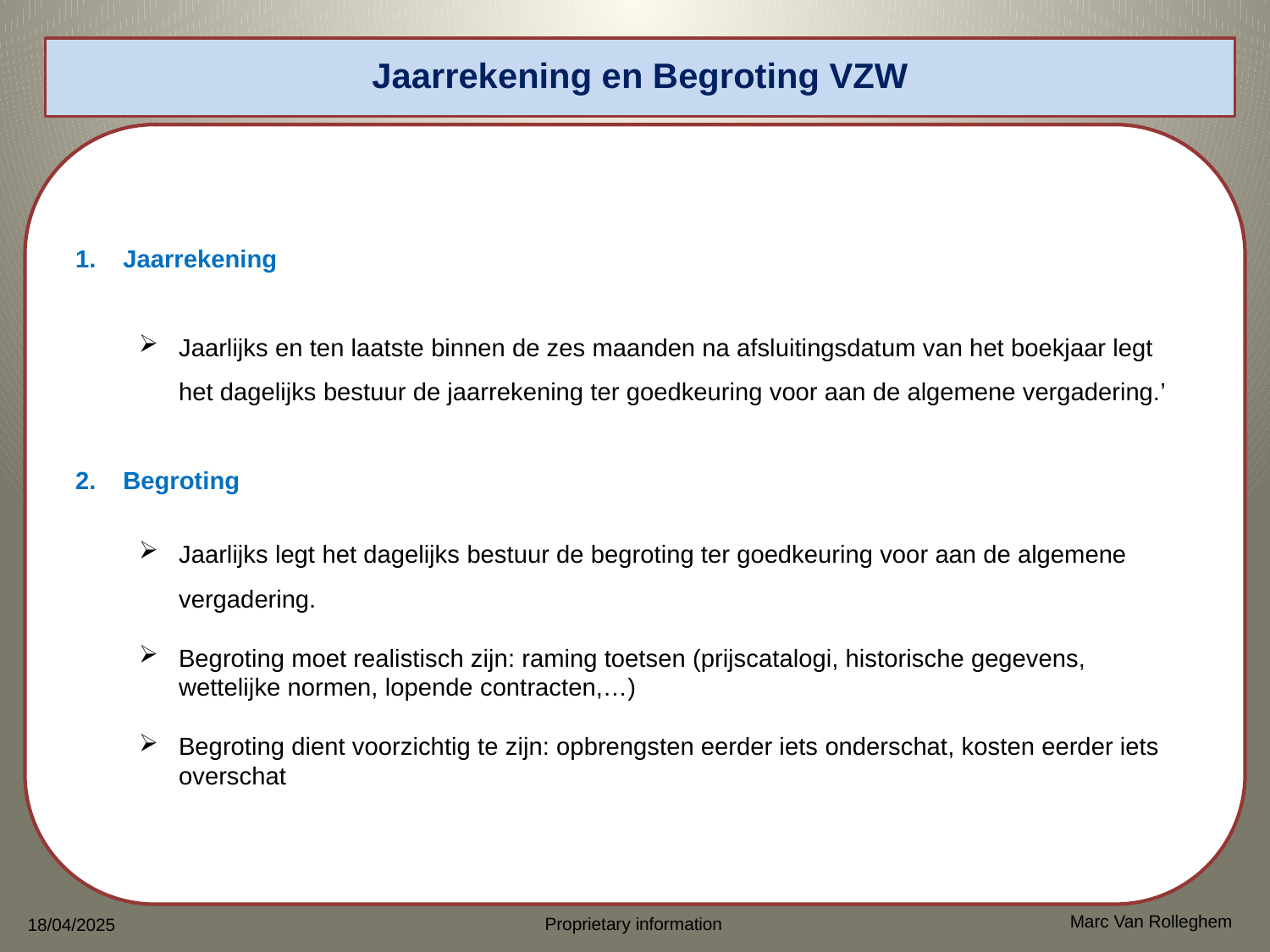

# Jaarrekening en Begroting VZW

Jaarrekening

Jaarlijks en ten laatste binnen de zes maanden na afsluitingsdatum van het boekjaar legt het dagelijks bestuur de jaarrekening ter goedkeuring voor aan de algemene vergadering.’

Begroting

Jaarlijks legt het dagelijks bestuur de begroting ter goedkeuring voor aan de algemene vergadering.

Begroting moet realistisch zijn: raming toetsen (prijscatalogi, historische gegevens, wettelijke normen, lopende contracten,…)

Begroting dient voorzichtig te zijn: opbrengsten eerder iets onderschat, kosten eerder iets overschat
Marc Van Rolleghem
Proprietary information
18/04/2025